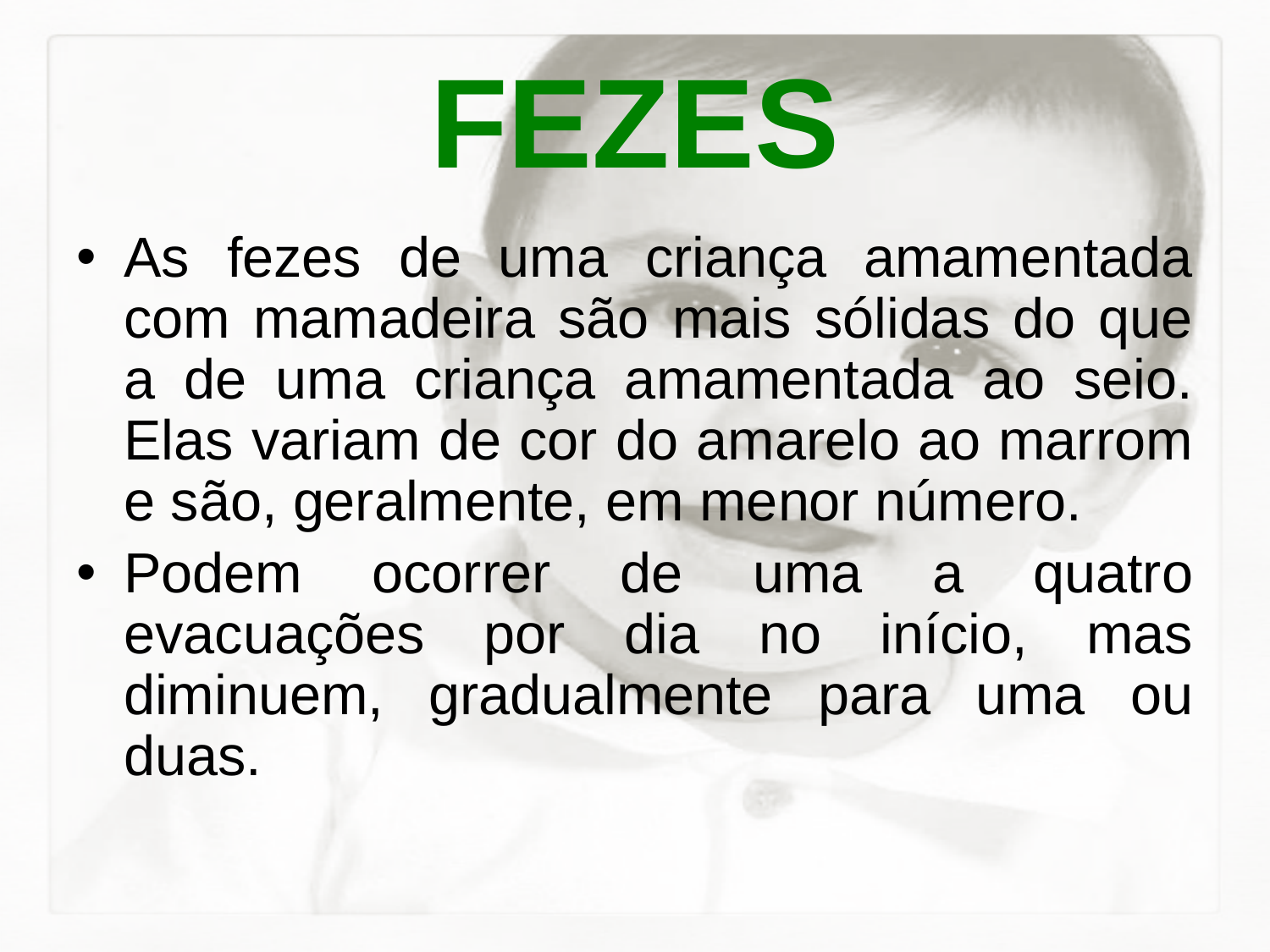

# FEZES
As fezes de uma criança amamentada com mamadeira são mais sólidas do que a de uma criança amamentada ao seio. Elas variam de cor do amarelo ao marrom e são, geralmente, em menor número.
Podem ocorrer de uma a quatro evacuações por dia no início, mas diminuem, gradualmente para uma ou duas.